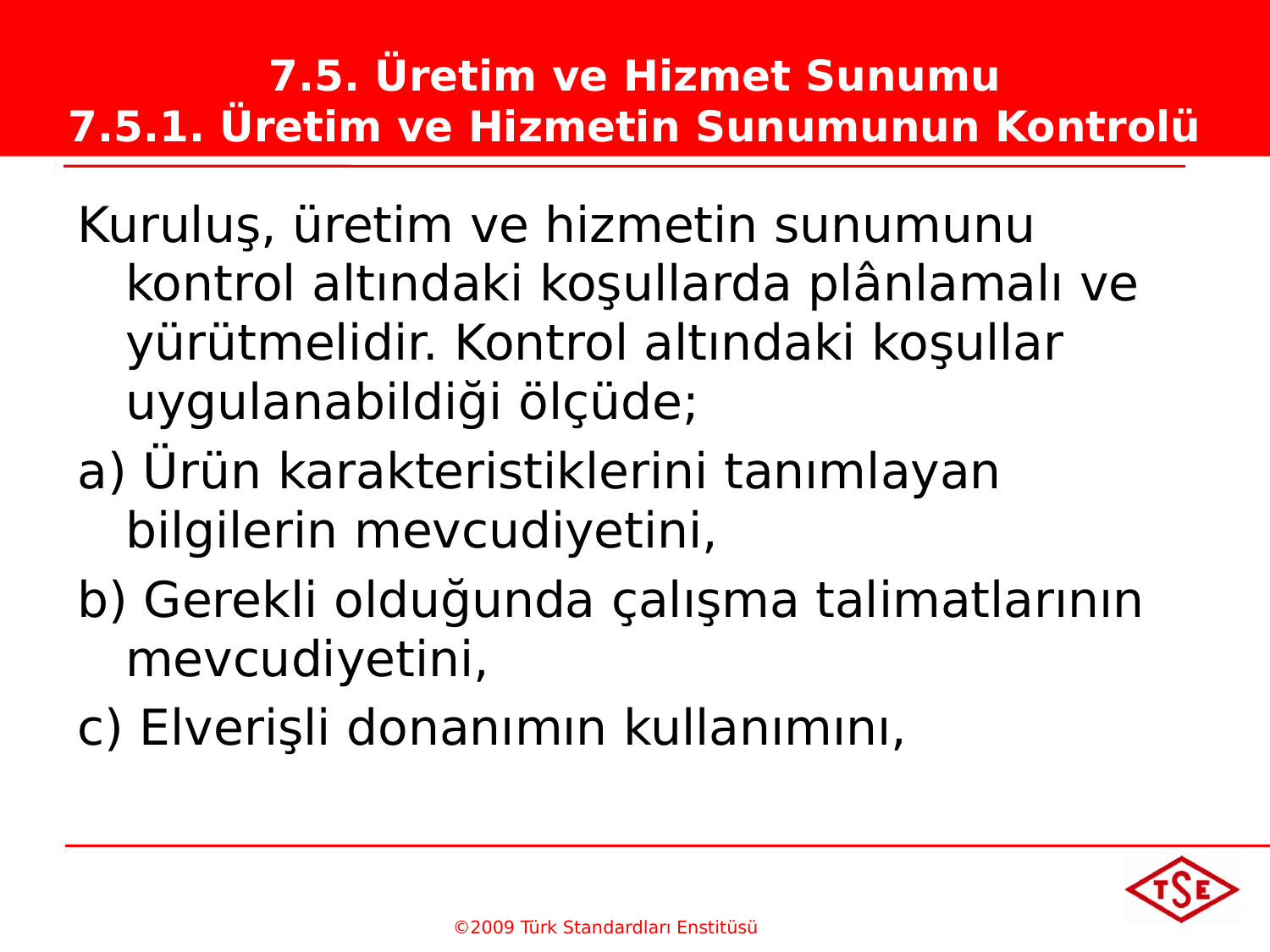

# 7.5. Üretim ve Hizmet Sunumu 7.5.1. Üretim ve Hizmetin Sunumunun Kontrolü
Kuruluş, üretim ve hizmetin sunumunu kontrol altındaki koşullarda plânlamalı ve yürütmelidir. Kontrol altındaki koşullar uygulanabildiği ölçüde;
a) Ürün karakteristiklerini tanımlayan bilgilerin mevcudiyetini,
b) Gerekli olduğunda çalışma talimatlarının mevcudiyetini,
c) Elverişli donanımın kullanımını,

©2009 Türk Standardları Enstitüsü